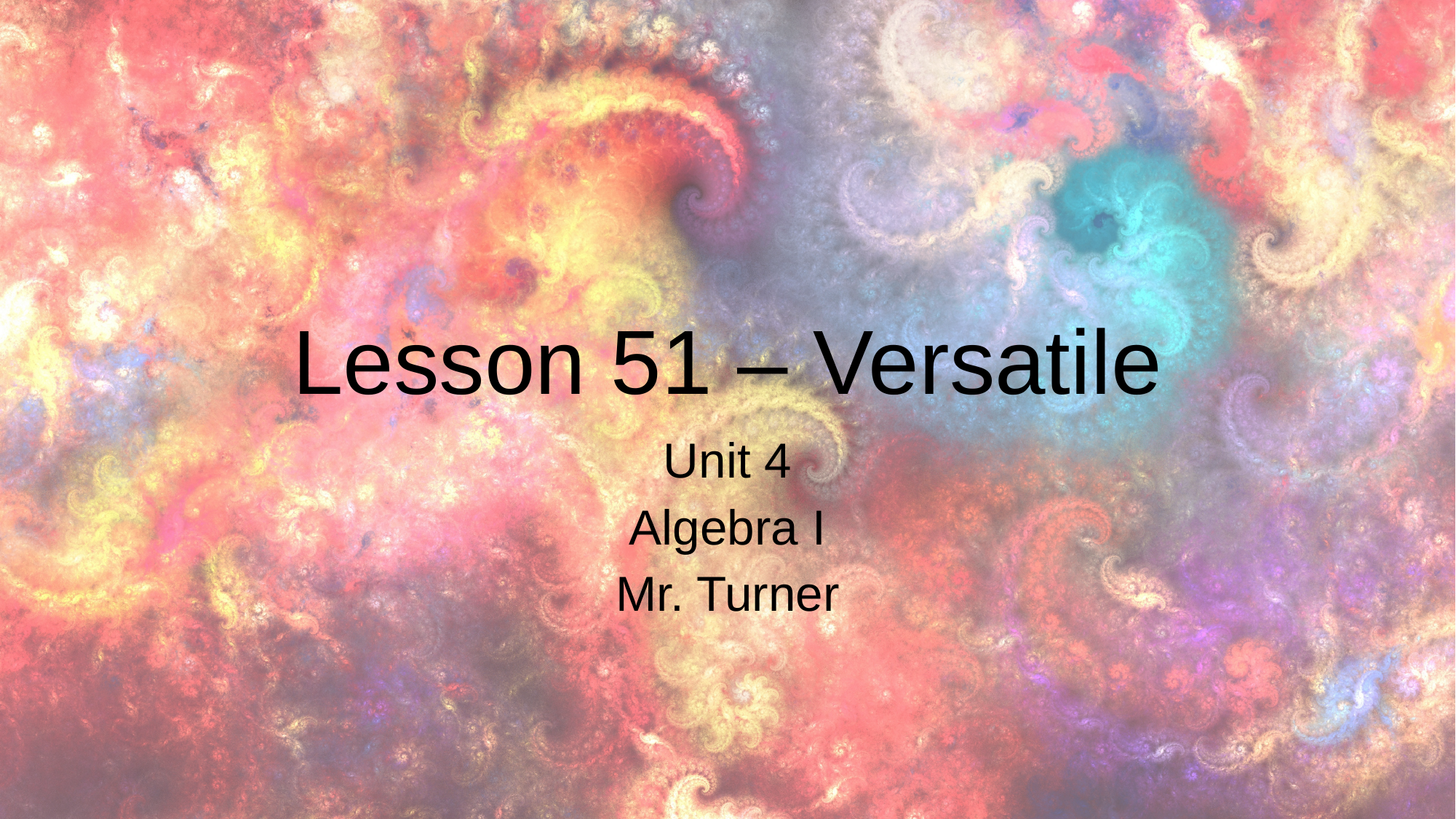

# Lesson 51 – Versatile
Unit 4
Algebra I
Mr. Turner